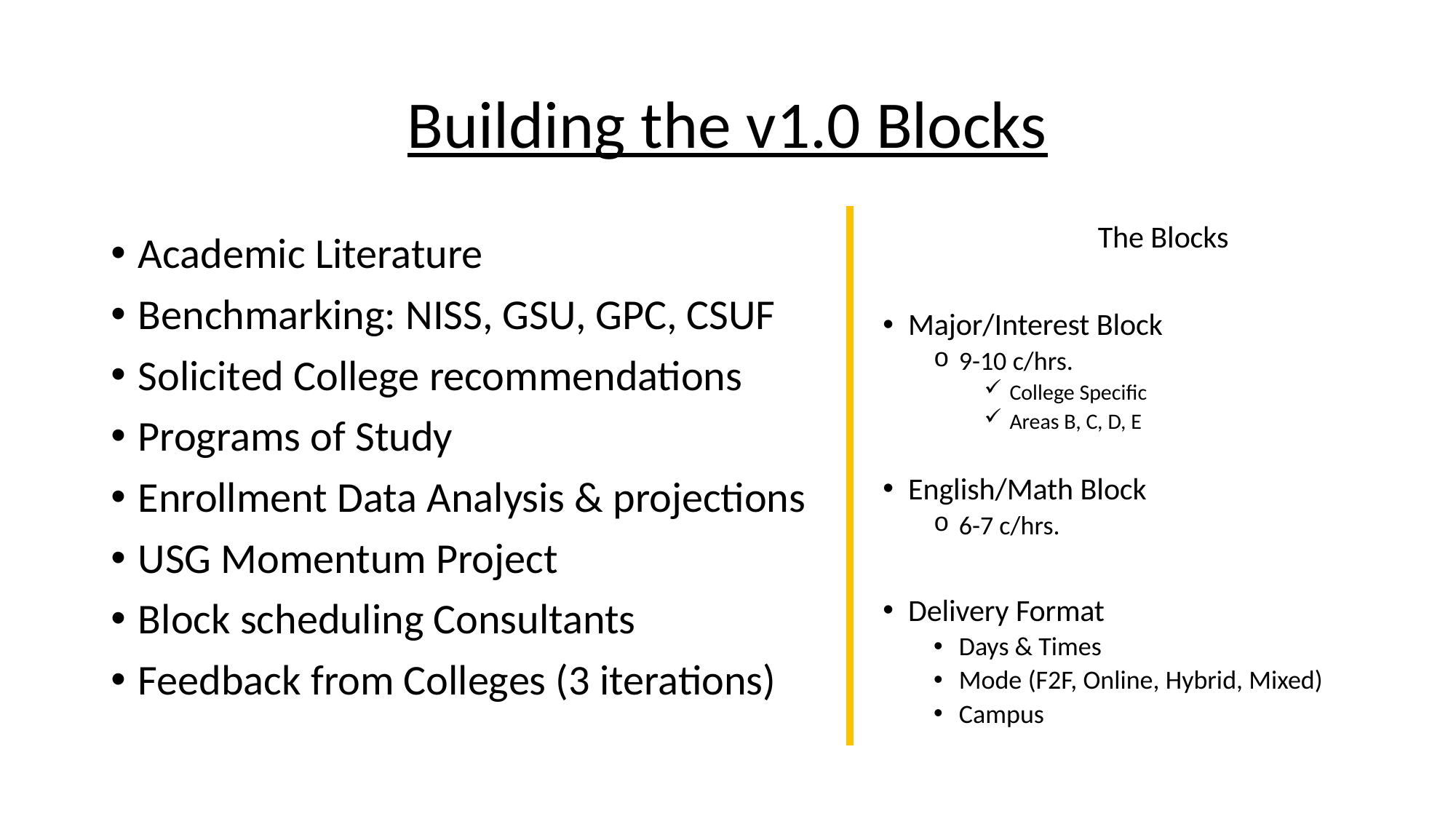

# Building the v1.0 Blocks
 The Blocks

Major/Interest Block
9-10 c/hrs.
College Specific
Areas B, C, D, E

English/Math Block
6-7 c/hrs.

Delivery Format
Days & Times
Mode (F2F, Online, Hybrid, Mixed)
Campus

Academic Literature
Benchmarking: NISS, GSU, GPC, CSUF
Solicited College recommendations
Programs of Study
Enrollment Data Analysis & projections
USG Momentum Project
Block scheduling Consultants
Feedback from Colleges (3 iterations)